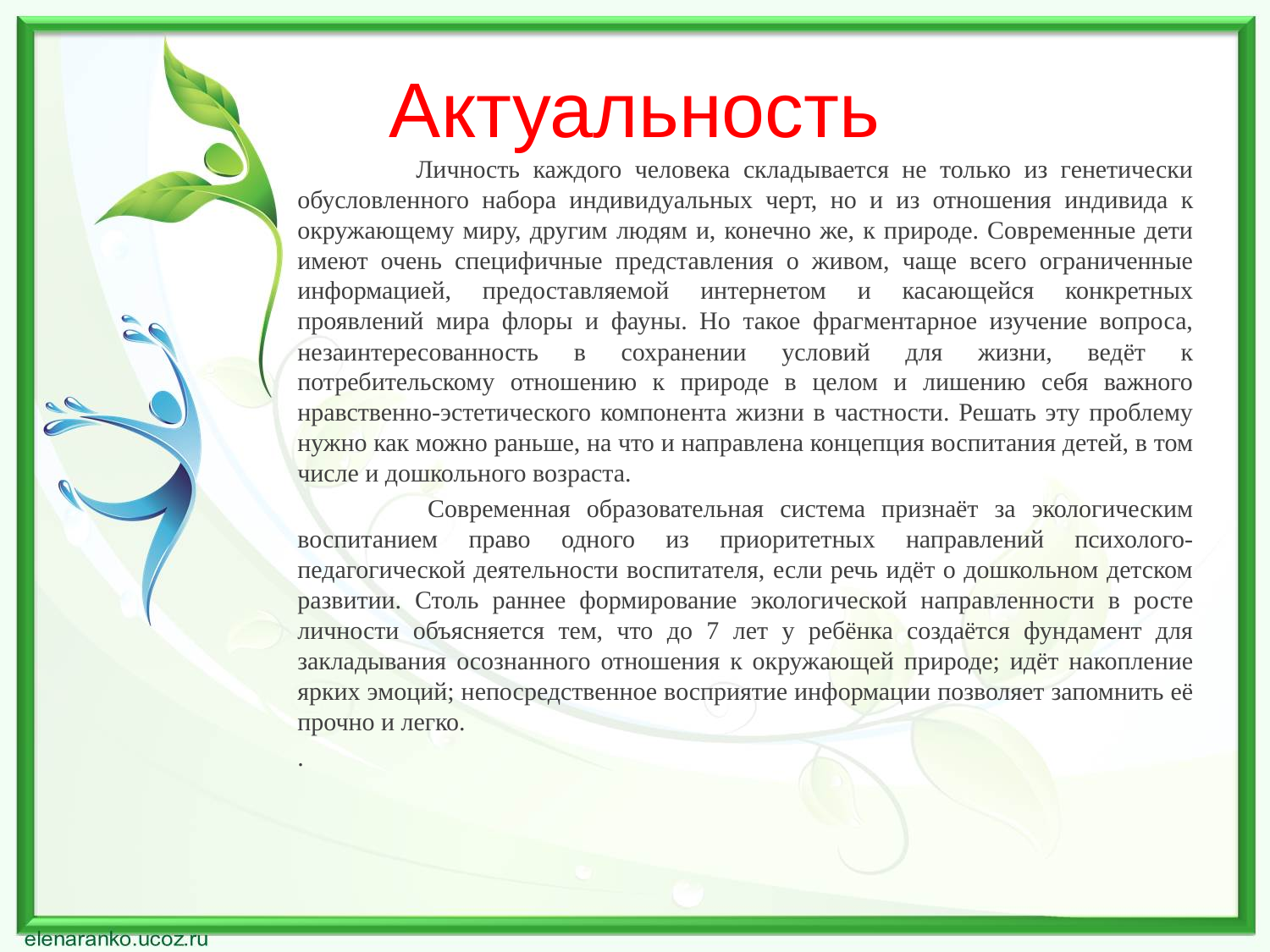

# Актуальность
         Личность каждого человека складывается не только из генетически обусловленного набора индивидуальных черт, но и из отношения индивида к окружающему миру, другим людям и, конечно же, к природе. Современные дети имеют очень специфичные представления о живом, чаще всего ограниченные информацией, предоставляемой интернетом и касающейся конкретных проявлений мира флоры и фауны. Но такое фрагментарное изучение вопроса, незаинтересованность в сохранении условий для жизни, ведёт к потребительскому отношению к природе в целом и лишению себя важного нравственно-эстетического компонента жизни в частности. Решать эту проблему нужно как можно раньше, на что и направлена концепция воспитания детей, в том числе и дошкольного возраста.
        Современная образовательная система признаёт за экологическим воспитанием право одного из приоритетных направлений психолого-педагогической деятельности воспитателя, если речь идёт о дошкольном детском развитии. Столь раннее формирование экологической направленности в росте личности объясняется тем, что до 7 лет у ребёнка создаётся фундамент для закладывания осознанного отношения к окружающей природе; идёт накопление ярких эмоций; непосредственное восприятие информации позволяет запомнить её прочно и легко.
.